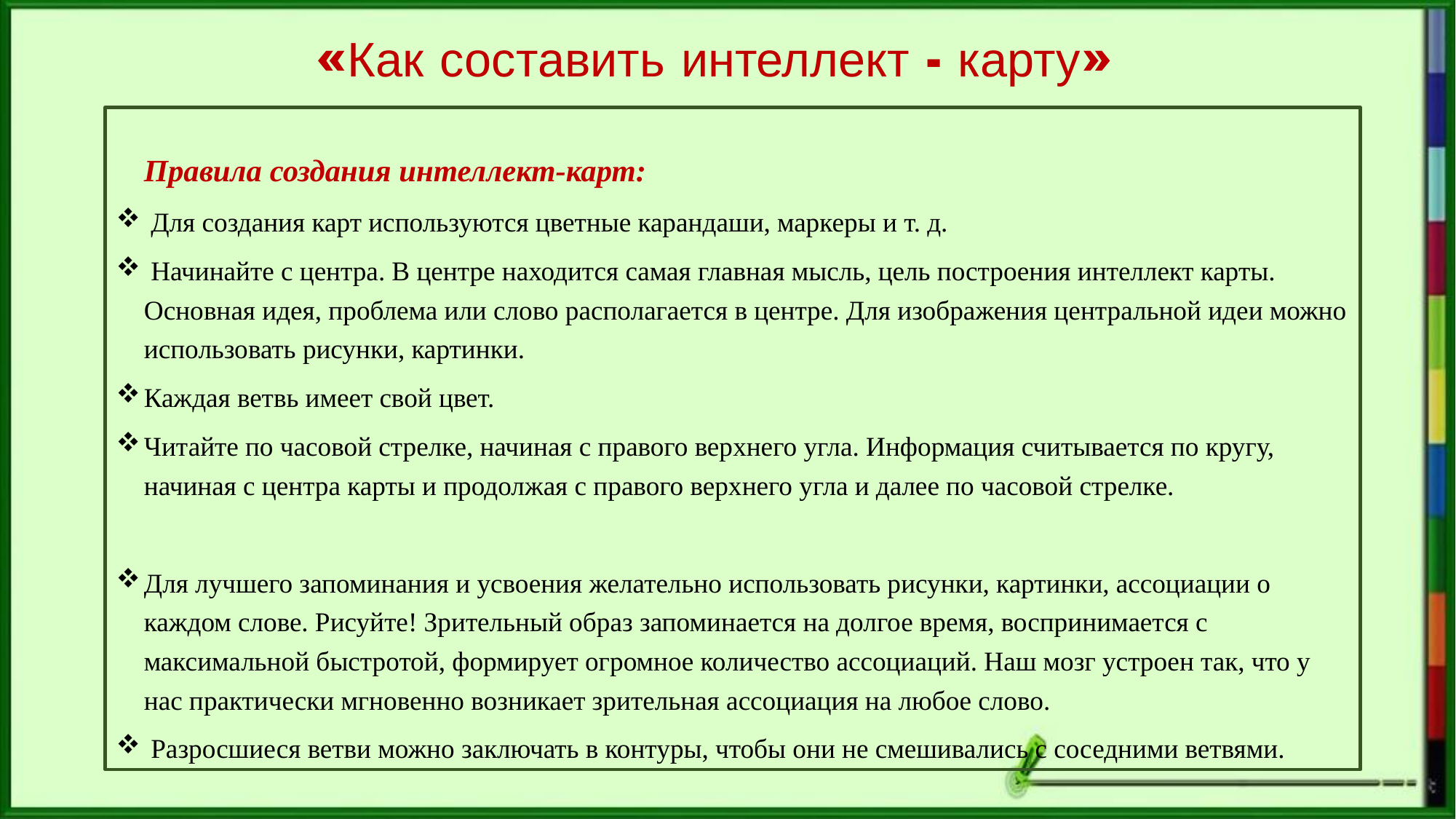

# «Как составить интеллект - карту»

		Правила создания интеллект-карт:
 Для создания карт используются цветные карандаши, маркеры и т. д.
 Начинайте с центра. В центре находится самая главная мысль, цель построения интеллект карты. Основная идея, проблема или слово располагается в центре. Для изображения центральной идеи можно использовать рисунки, картинки.
Каждая ветвь имеет свой цвет.
Читайте по часовой стрелке, начиная с правого верхнего угла. Информация считывается по кругу, начиная с центра карты и продолжая с правого верхнего угла и далее по часовой стрелке.

Для лучшего запоминания и усвоения желательно использовать рисунки, картинки, ассоциации о каждом слове. Рисуйте! Зрительный образ запоминается на долгое время, воспринимается с максимальной быстротой, формирует огромное количество ассоциаций. Наш мозг устроен так, что у нас практически мгновенно возникает зрительная ассоциация на любое слово.
 Разросшиеся ветви можно заключать в контуры, чтобы они не смешивались с соседними ветвями.